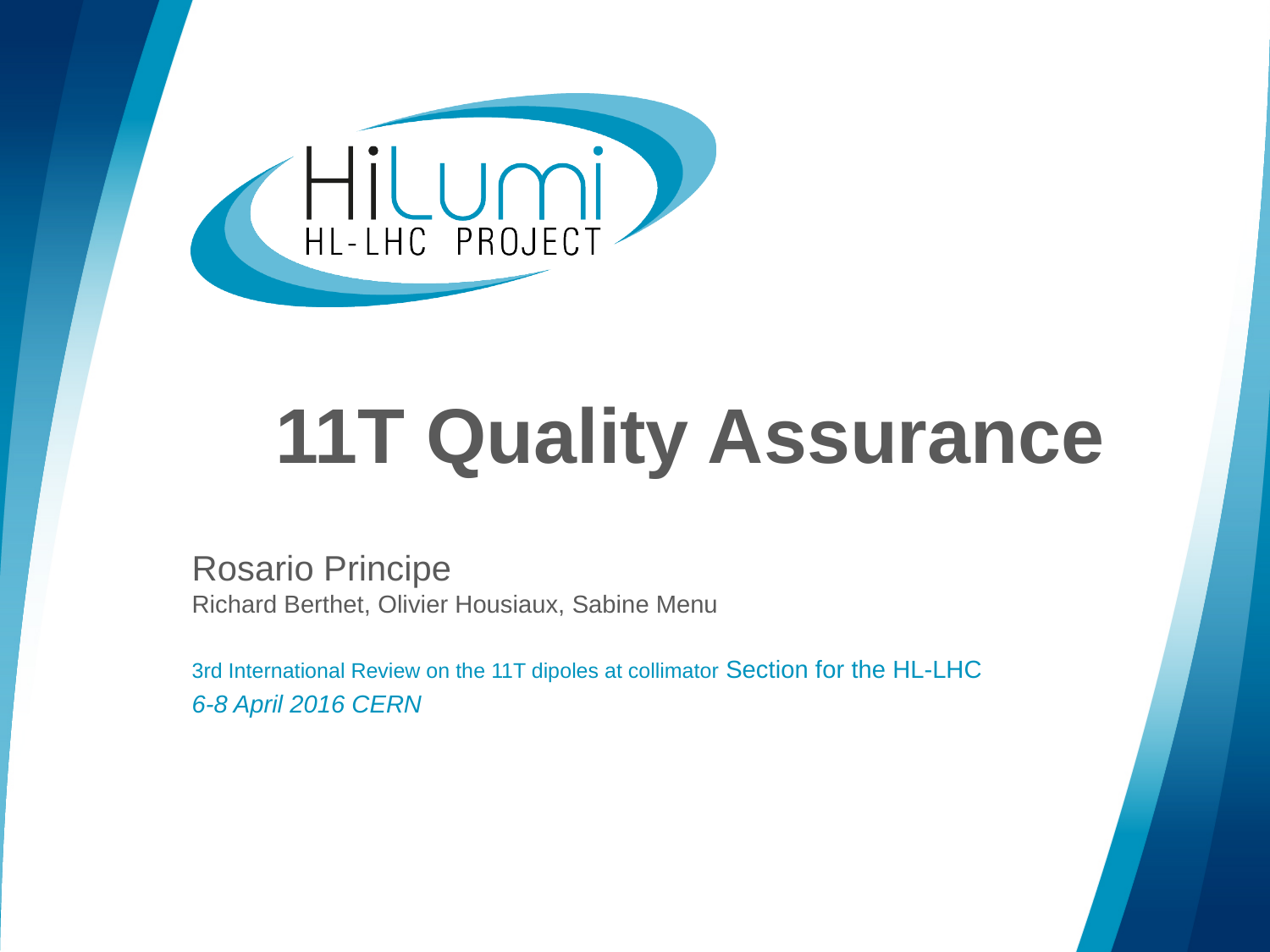

# 11T Quality Assurance
Rosario Principe
Richard Berthet, Olivier Housiaux, Sabine Menu

3rd International Review on the 11T dipoles at collimator Section for the HL-LHC
6-8 April 2016 CERN